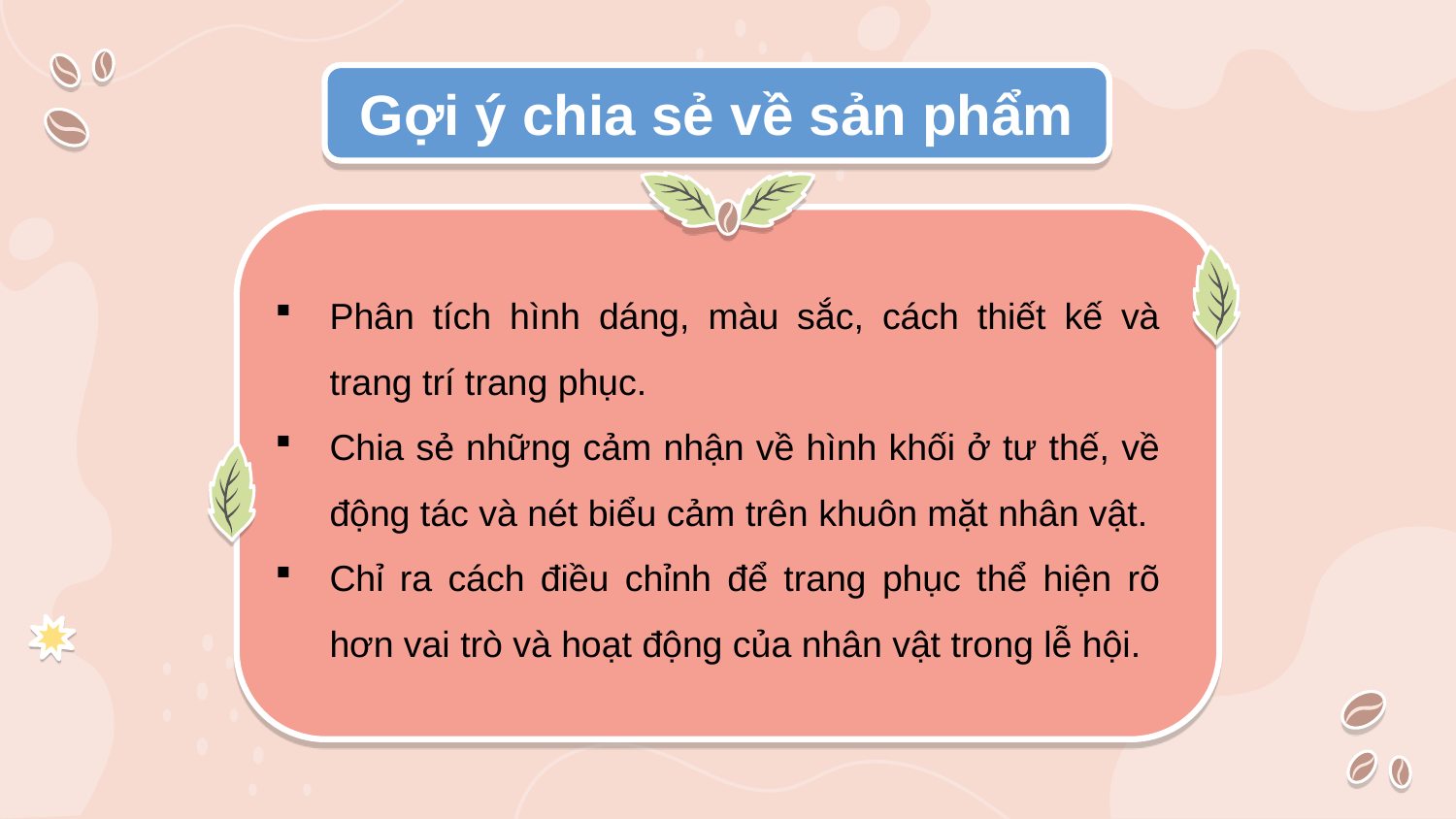

Gợi ý chia sẻ về sản phẩm

Phân tích hình dáng, màu sắc, cách thiết kế và trang trí trang phục.
Chia sẻ những cảm nhận về hình khối ở tư thế, về động tác và nét biểu cảm trên khuôn mặt nhân vật.
Chỉ ra cách điều chỉnh để trang phục thể hiện rõ hơn vai trò và hoạt động của nhân vật trong lễ hội.